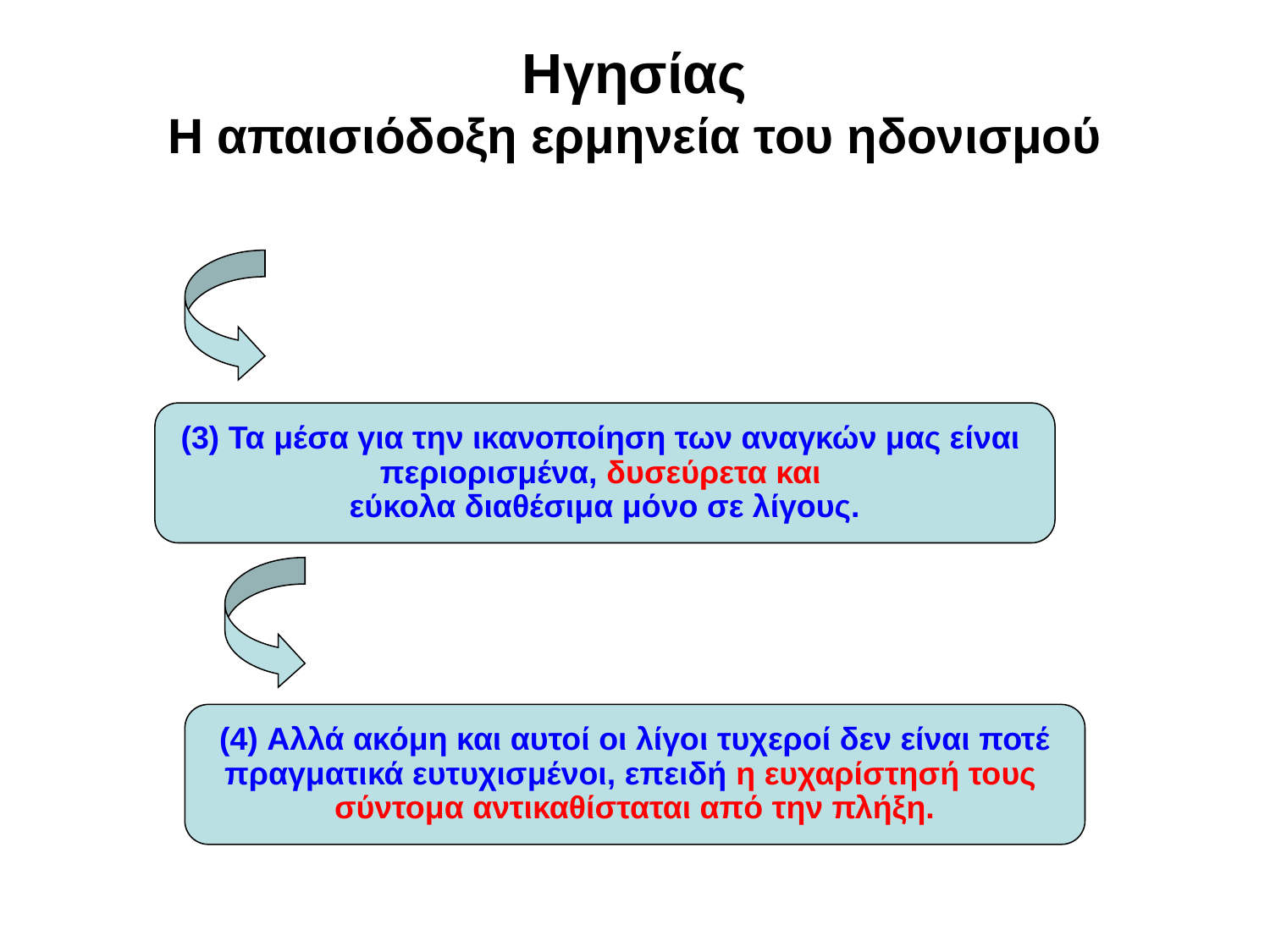

# Ηγησίας Η απαισιόδοξη ερμηνεία του ηδονισμού

(3) Τα μέσα για την ικανοποίηση των αναγκών μας είναι
περιορισμένα, δυσεύρετα και
εύκολα διαθέσιμα μόνο σε λίγους.

(4) Αλλά ακόμη και αυτοί οι λίγοι τυχεροί δεν είναι ποτέ πραγματικά ευτυχισμένοι, επειδή η ευχαρίστησή τους
σύντομα αντικαθίσταται από την πλήξη.